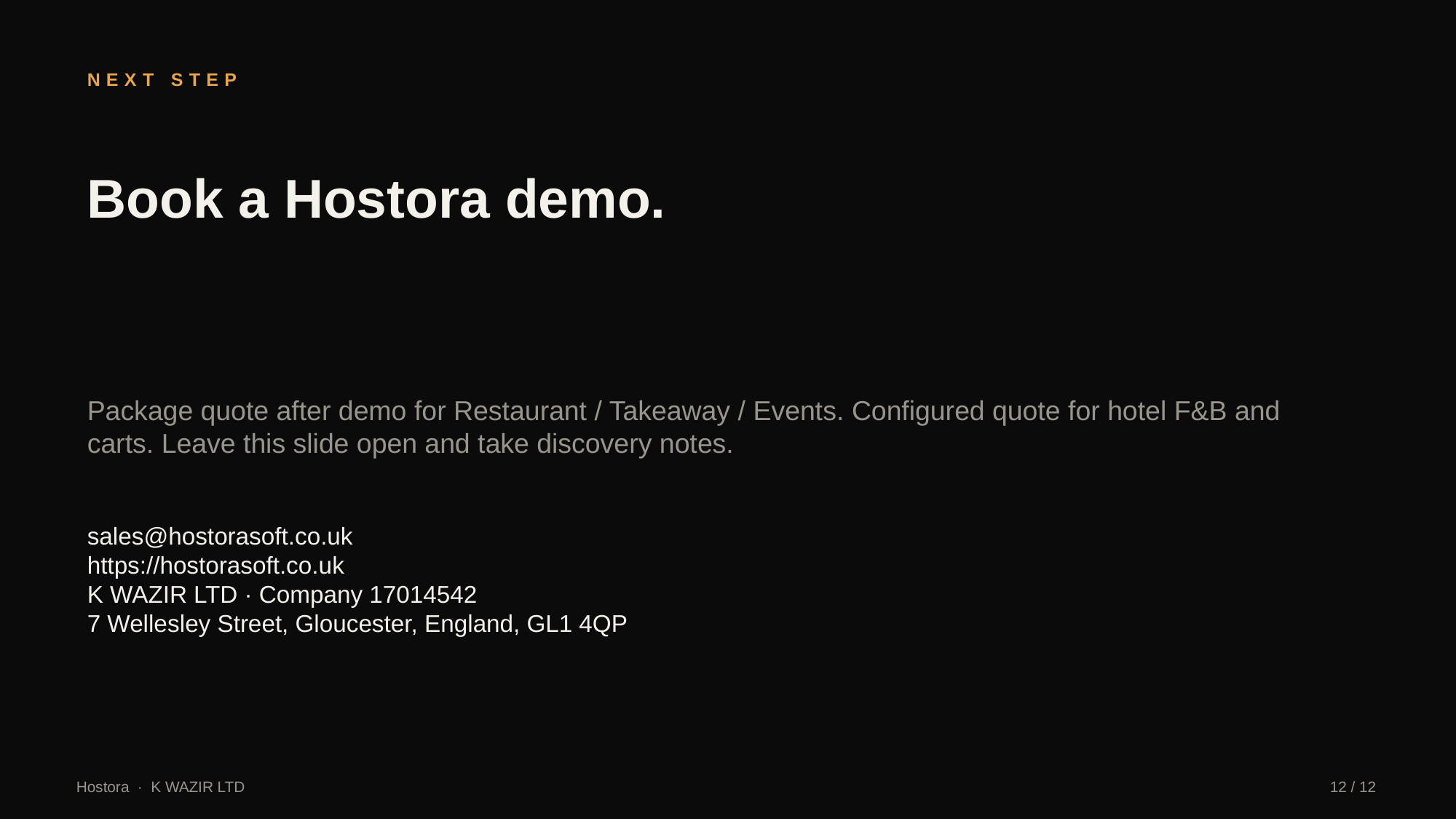

NEXT STEP
Book a Hostora demo.
Package quote after demo for Restaurant / Takeaway / Events. Configured quote for hotel F&B and carts. Leave this slide open and take discovery notes.
sales@hostorasoft.co.uk
https://hostorasoft.co.uk
K WAZIR LTD · Company 17014542
7 Wellesley Street, Gloucester, England, GL1 4QP
Hostora  ·  K WAZIR LTD
12 / 12